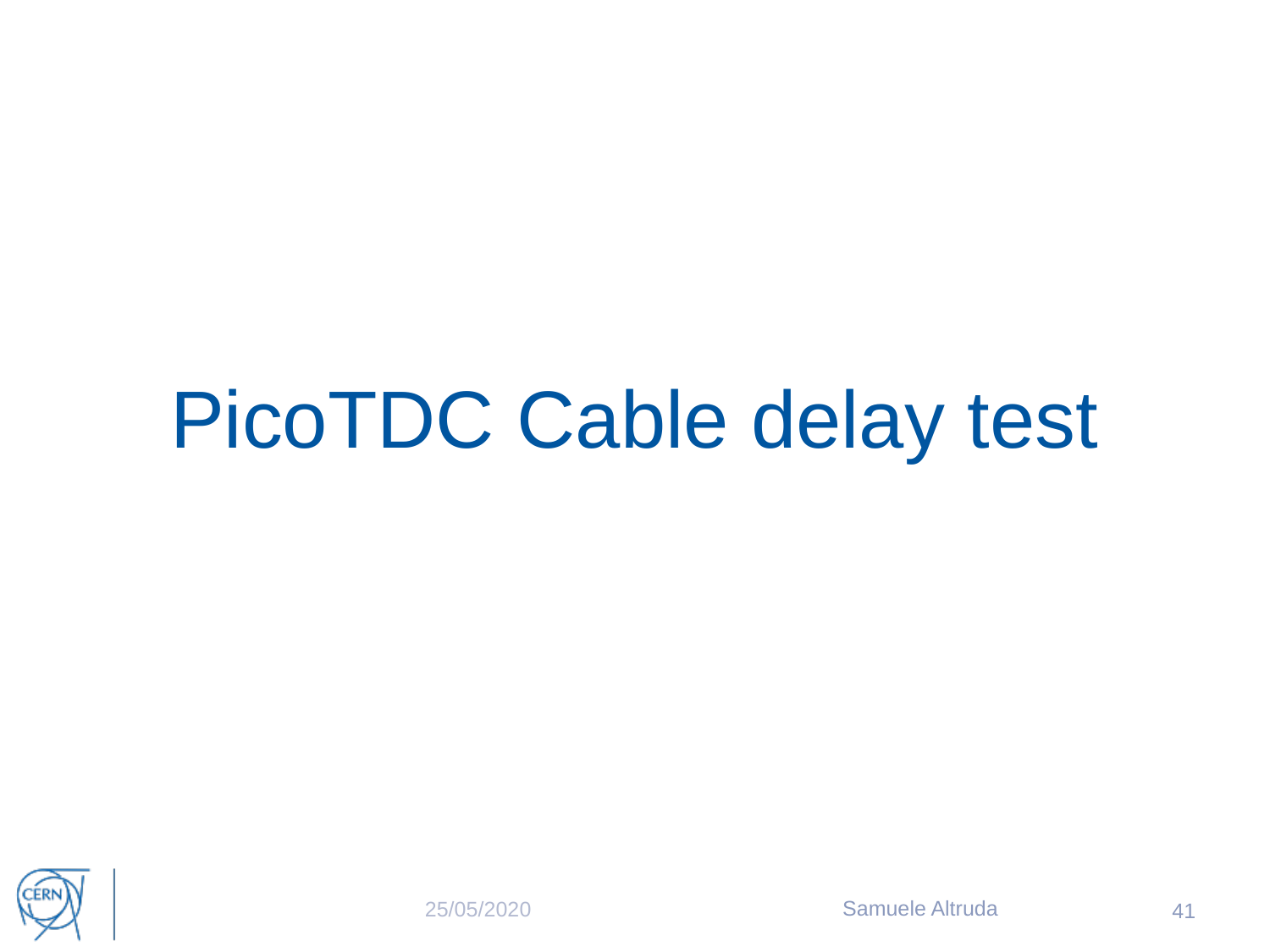

PicoTDC Cable delay test
Samuele Altruda
25/05/2020
   41